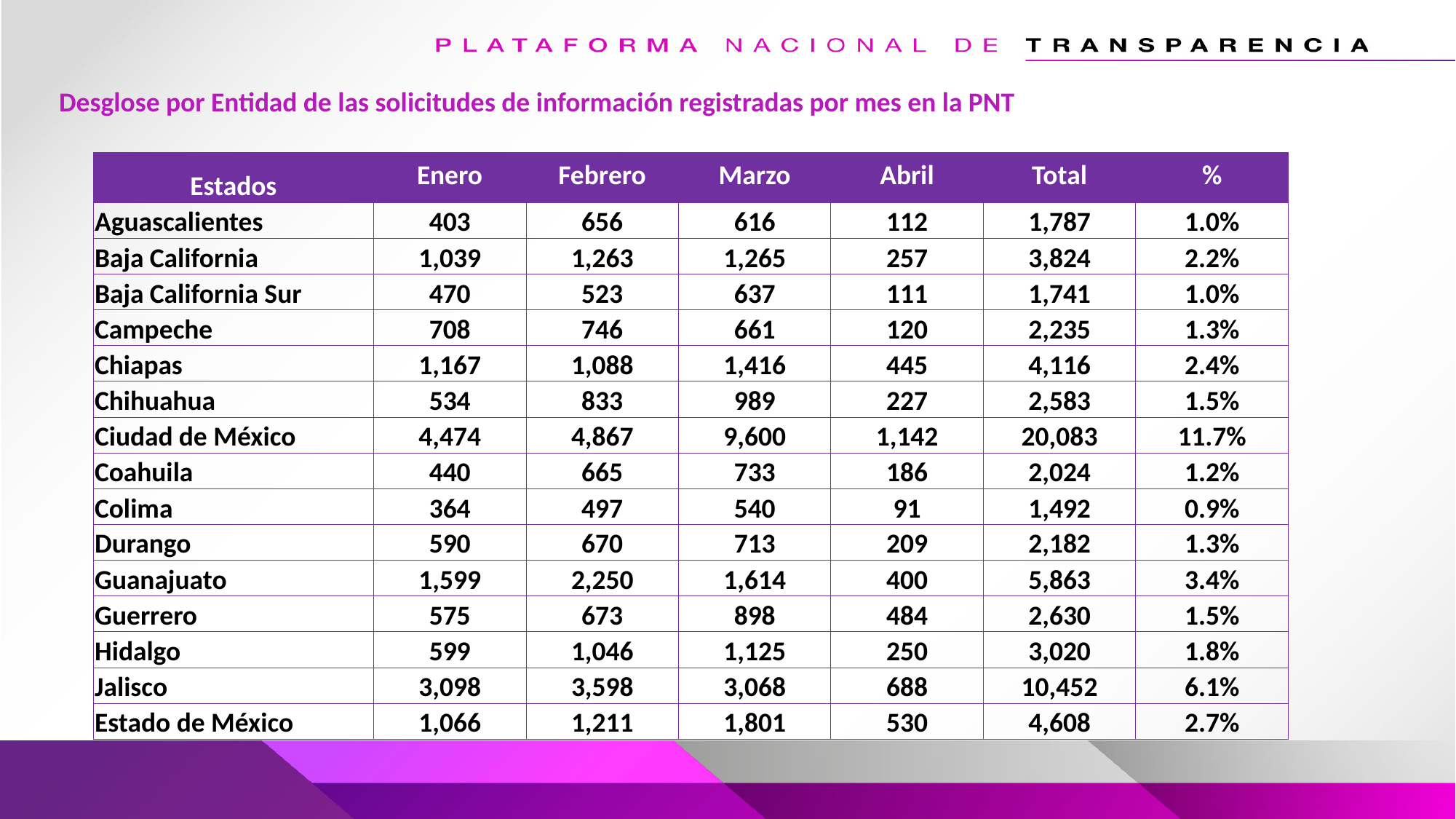

Desglose por Entidad de las solicitudes de información registradas por mes en la PNT
| Estados | Enero | Febrero | Marzo | Abril | Total | % |
| --- | --- | --- | --- | --- | --- | --- |
| Aguascalientes | 403 | 656 | 616 | 112 | 1,787 | 1.0% |
| Baja California | 1,039 | 1,263 | 1,265 | 257 | 3,824 | 2.2% |
| Baja California Sur | 470 | 523 | 637 | 111 | 1,741 | 1.0% |
| Campeche | 708 | 746 | 661 | 120 | 2,235 | 1.3% |
| Chiapas | 1,167 | 1,088 | 1,416 | 445 | 4,116 | 2.4% |
| Chihuahua | 534 | 833 | 989 | 227 | 2,583 | 1.5% |
| Ciudad de México | 4,474 | 4,867 | 9,600 | 1,142 | 20,083 | 11.7% |
| Coahuila | 440 | 665 | 733 | 186 | 2,024 | 1.2% |
| Colima | 364 | 497 | 540 | 91 | 1,492 | 0.9% |
| Durango | 590 | 670 | 713 | 209 | 2,182 | 1.3% |
| Guanajuato | 1,599 | 2,250 | 1,614 | 400 | 5,863 | 3.4% |
| Guerrero | 575 | 673 | 898 | 484 | 2,630 | 1.5% |
| Hidalgo | 599 | 1,046 | 1,125 | 250 | 3,020 | 1.8% |
| Jalisco | 3,098 | 3,598 | 3,068 | 688 | 10,452 | 6.1% |
| Estado de México | 1,066 | 1,211 | 1,801 | 530 | 4,608 | 2.7% |